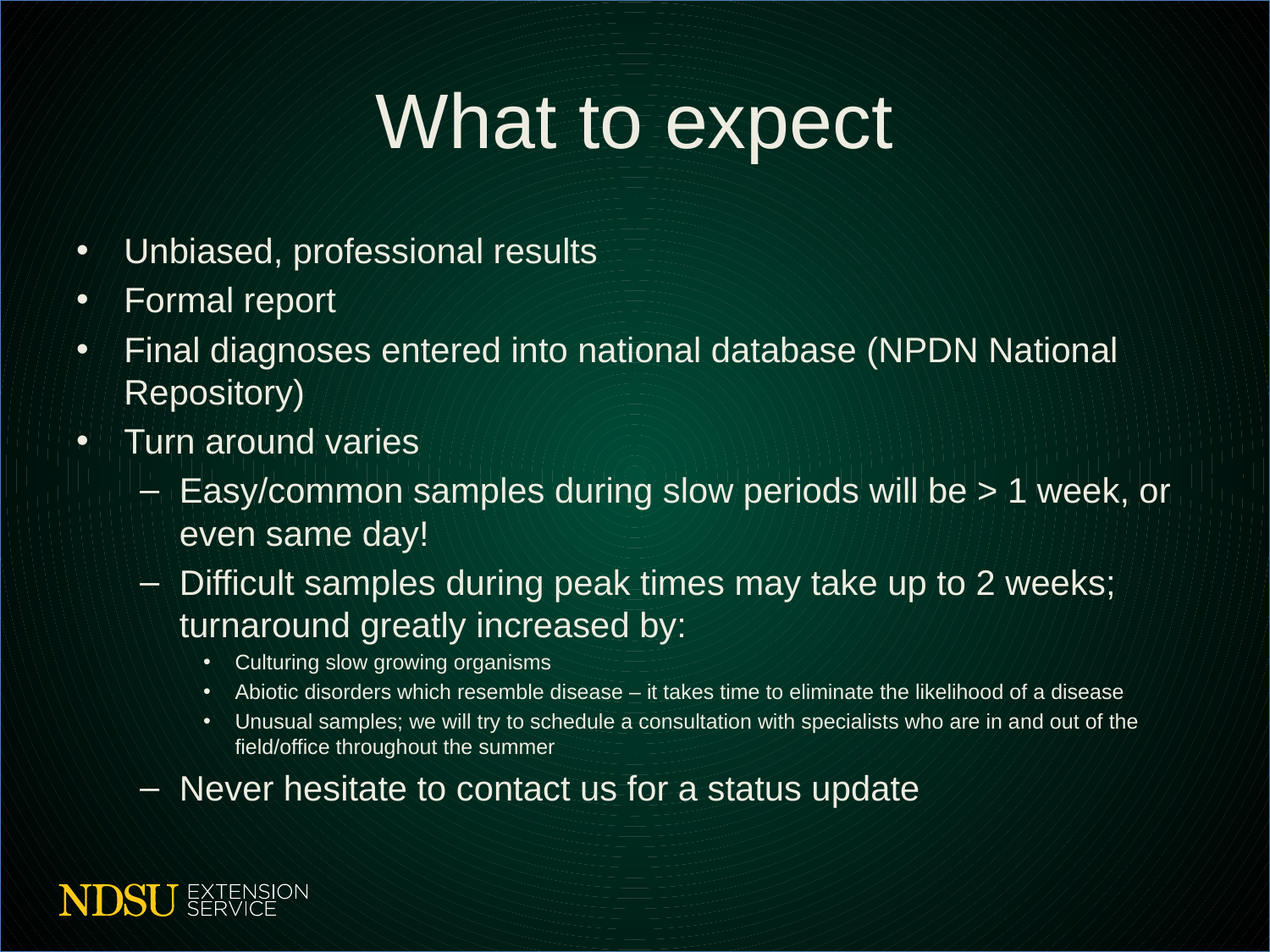

# What to expect
Unbiased, professional results
Formal report
Final diagnoses entered into national database (NPDN National Repository)
Turn around varies
Easy/common samples during slow periods will be > 1 week, or even same day!
Difficult samples during peak times may take up to 2 weeks; turnaround greatly increased by:
Culturing slow growing organisms
Abiotic disorders which resemble disease – it takes time to eliminate the likelihood of a disease
Unusual samples; we will try to schedule a consultation with specialists who are in and out of the field/office throughout the summer
Never hesitate to contact us for a status update